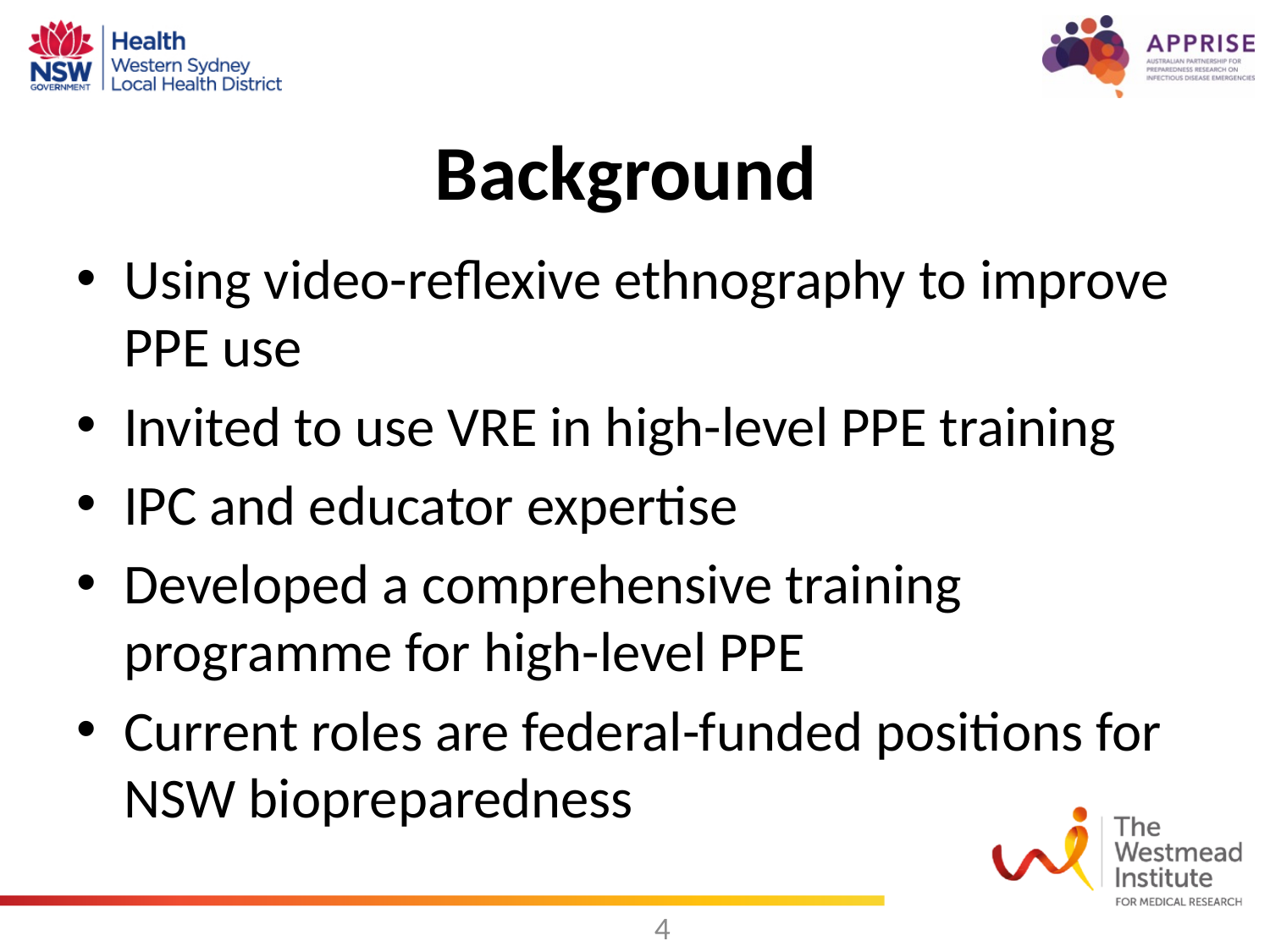

# Background
Using video-reflexive ethnography to improve PPE use
Invited to use VRE in high-level PPE training
IPC and educator expertise
Developed a comprehensive training programme for high-level PPE
Current roles are federal-funded positions for NSW biopreparedness
4